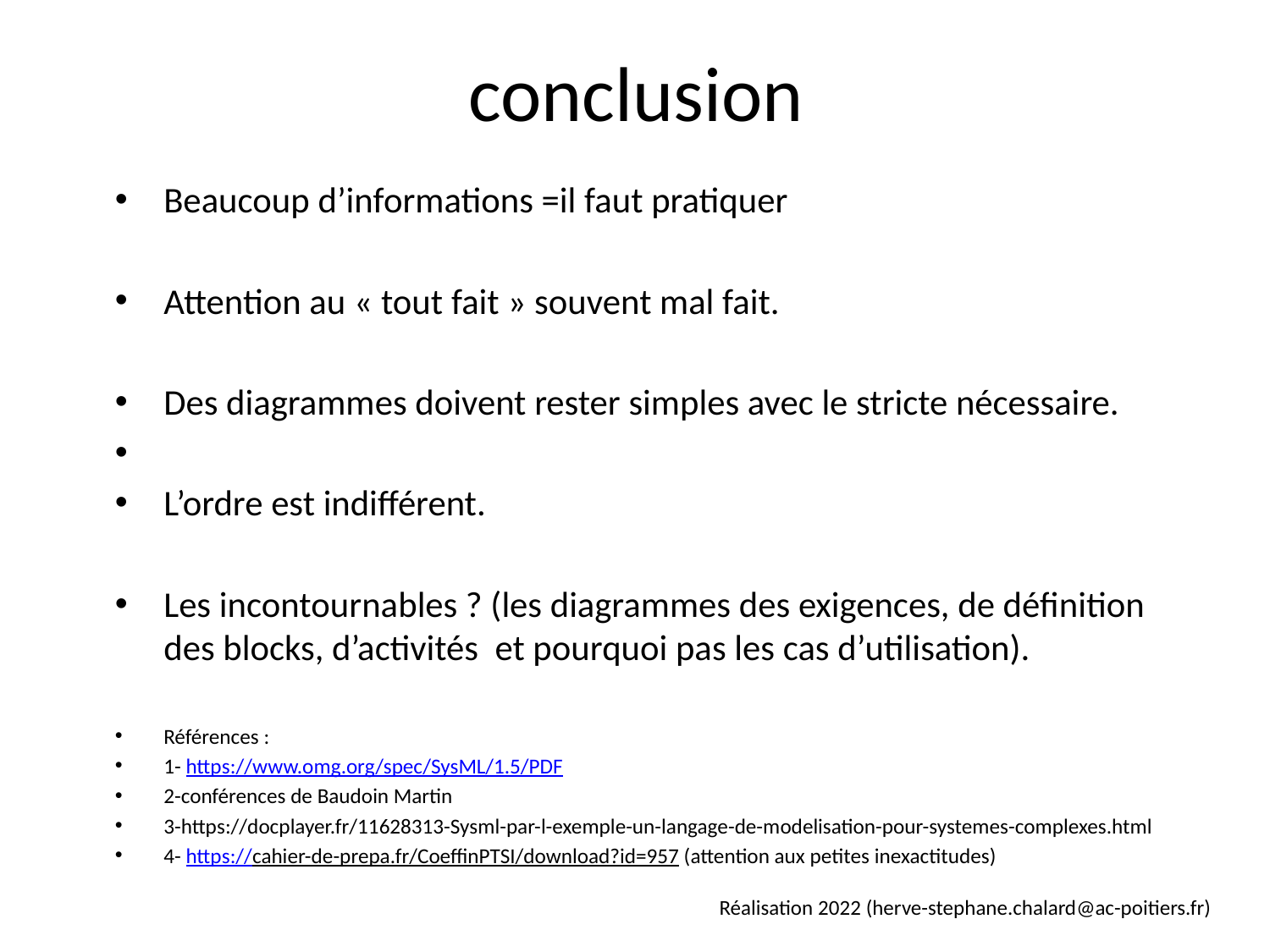

# conclusion
Beaucoup d’informations =il faut pratiquer

Attention au « tout fait » souvent mal fait.

Des diagrammes doivent rester simples avec le stricte nécessaire.

L’ordre est indifférent.

Les incontournables ? (les diagrammes des exigences, de définition des blocks, d’activités  et pourquoi pas les cas d’utilisation).

Références :
1- https://www.omg.org/spec/SysML/1.5/PDF
2-conférences de Baudoin Martin
3-https://docplayer.fr/11628313-Sysml-par-l-exemple-un-langage-de-modelisation-pour-systemes-complexes.html
4- https://cahier-de-prepa.fr/CoeffinPTSI/download?id=957 (attention aux petites inexactitudes)
Réalisation 2022 (herve-stephane.chalard@ac-poitiers.fr)